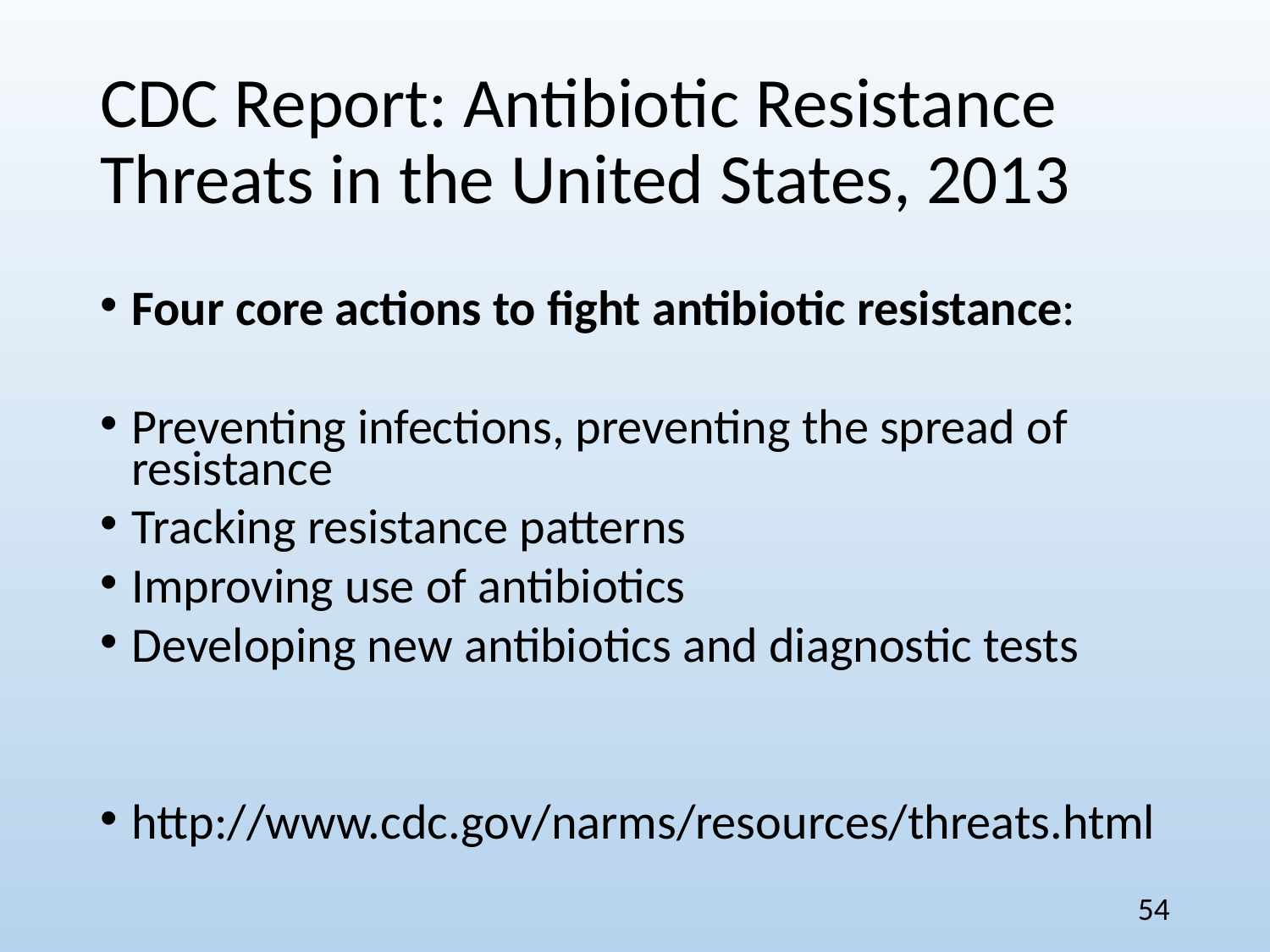

# CDC Report: Antibiotic Resistance Threats in the United States, 2013
Four core actions to fight antibiotic resistance:

Preventing infections, preventing the spread of resistance
Tracking resistance patterns
Improving use of antibiotics
Developing new antibiotics and diagnostic tests

http://www.cdc.gov/narms/resources/threats.html
54